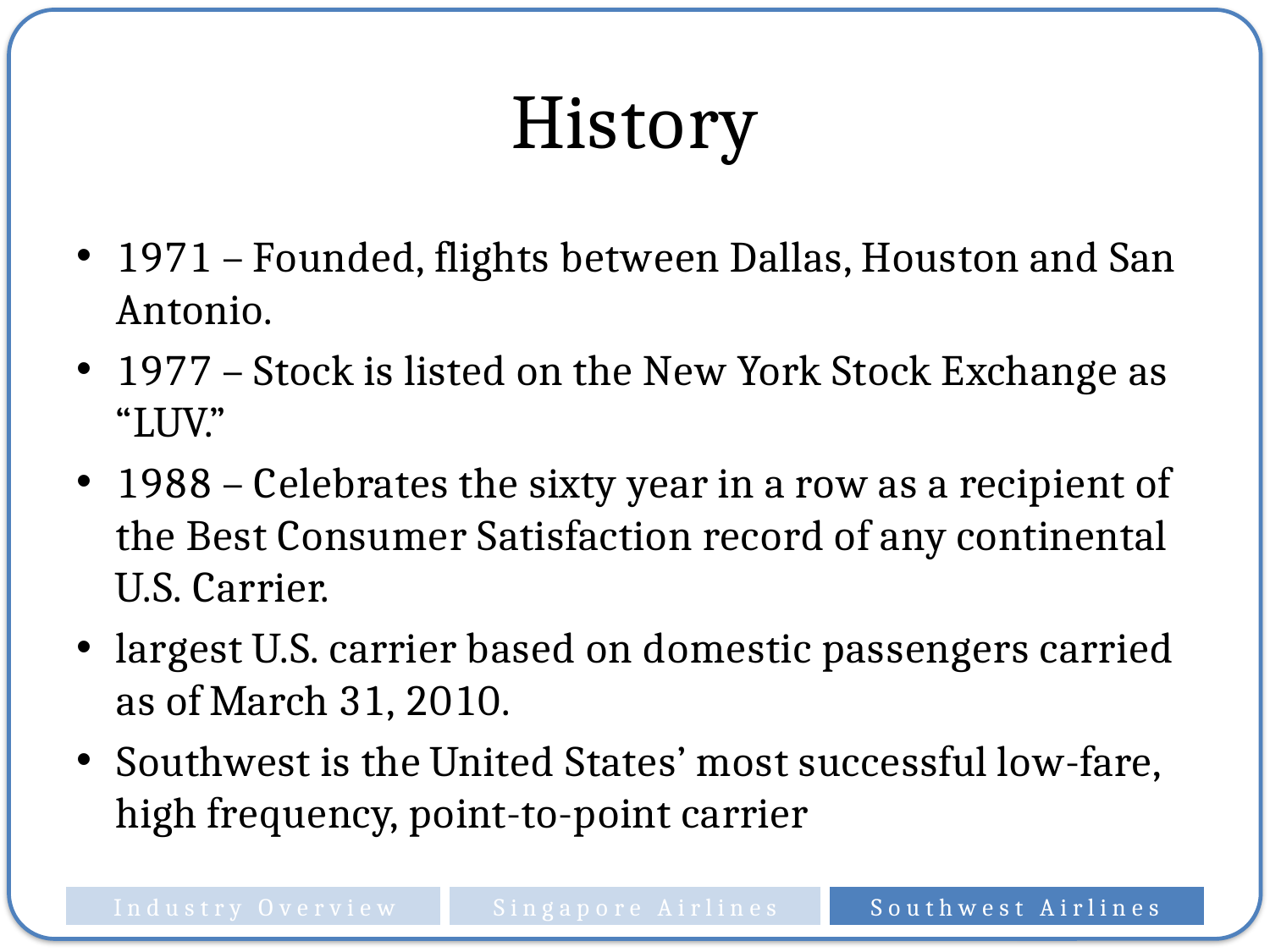

# History
1971 – Founded, flights between Dallas, Houston and San Antonio.
1977 – Stock is listed on the New York Stock Exchange as “LUV.”
1988 – Celebrates the sixty year in a row as a recipient of the Best Consumer Satisfaction record of any continental U.S. Carrier.
largest U.S. carrier based on domestic passengers carried as of March 31, 2010.
Southwest is the United States’ most successful low-fare, high frequency, point-to-point carrier